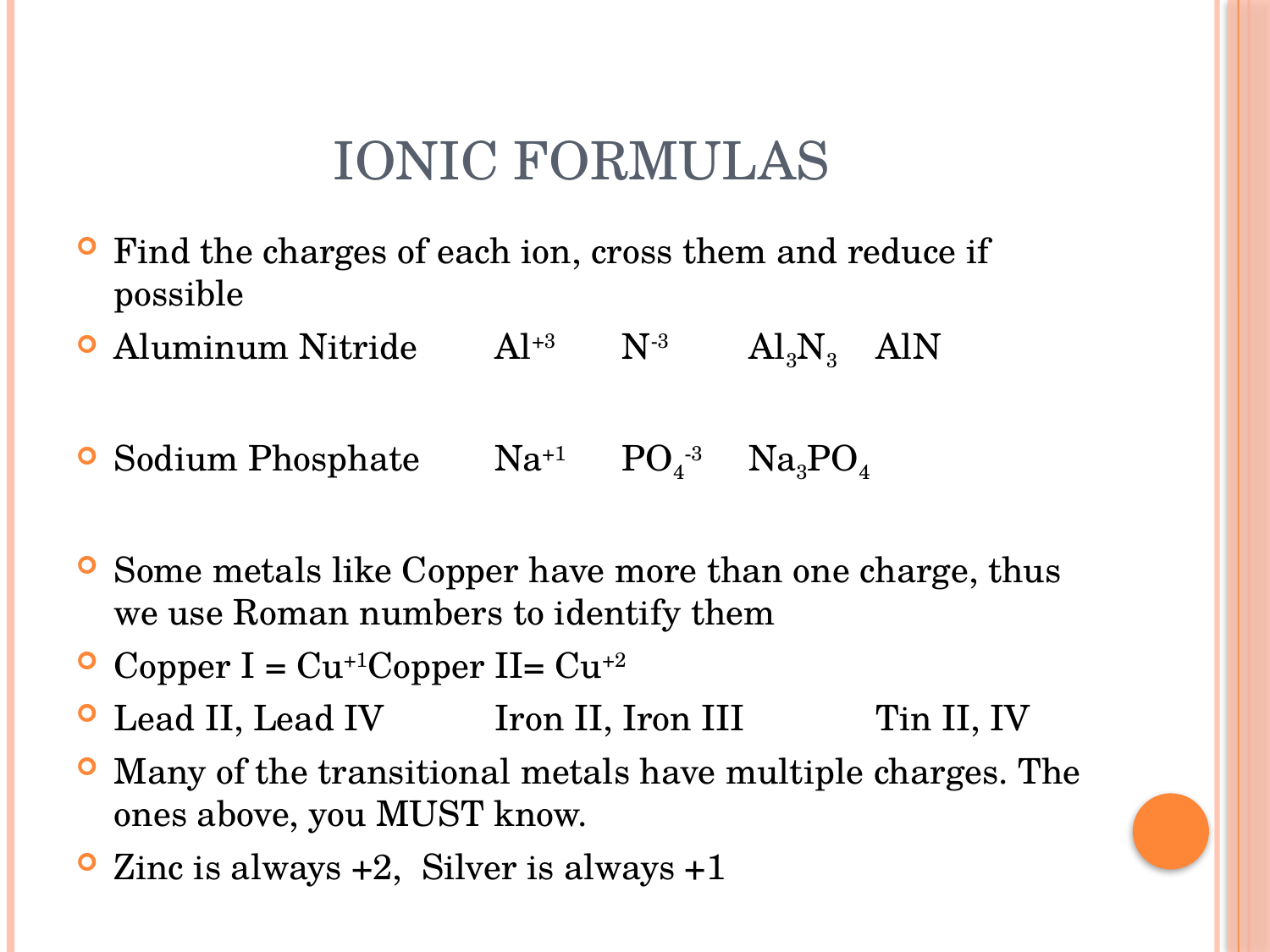

# Ionic Formulas
Find the charges of each ion, cross them and reduce if possible
Aluminum Nitride	Al+3	N-3	Al3N3	AlN

Sodium Phosphate	Na+1	PO4-3	Na3PO4

Some metals like Copper have more than one charge, thus we use Roman numbers to identify them
Copper I = Cu+1	Copper II= Cu+2
Lead II, Lead IV	Iron II, Iron III		Tin II, IV
Many of the transitional metals have multiple charges. The ones above, you MUST know.
Zinc is always +2,  Silver is always +1